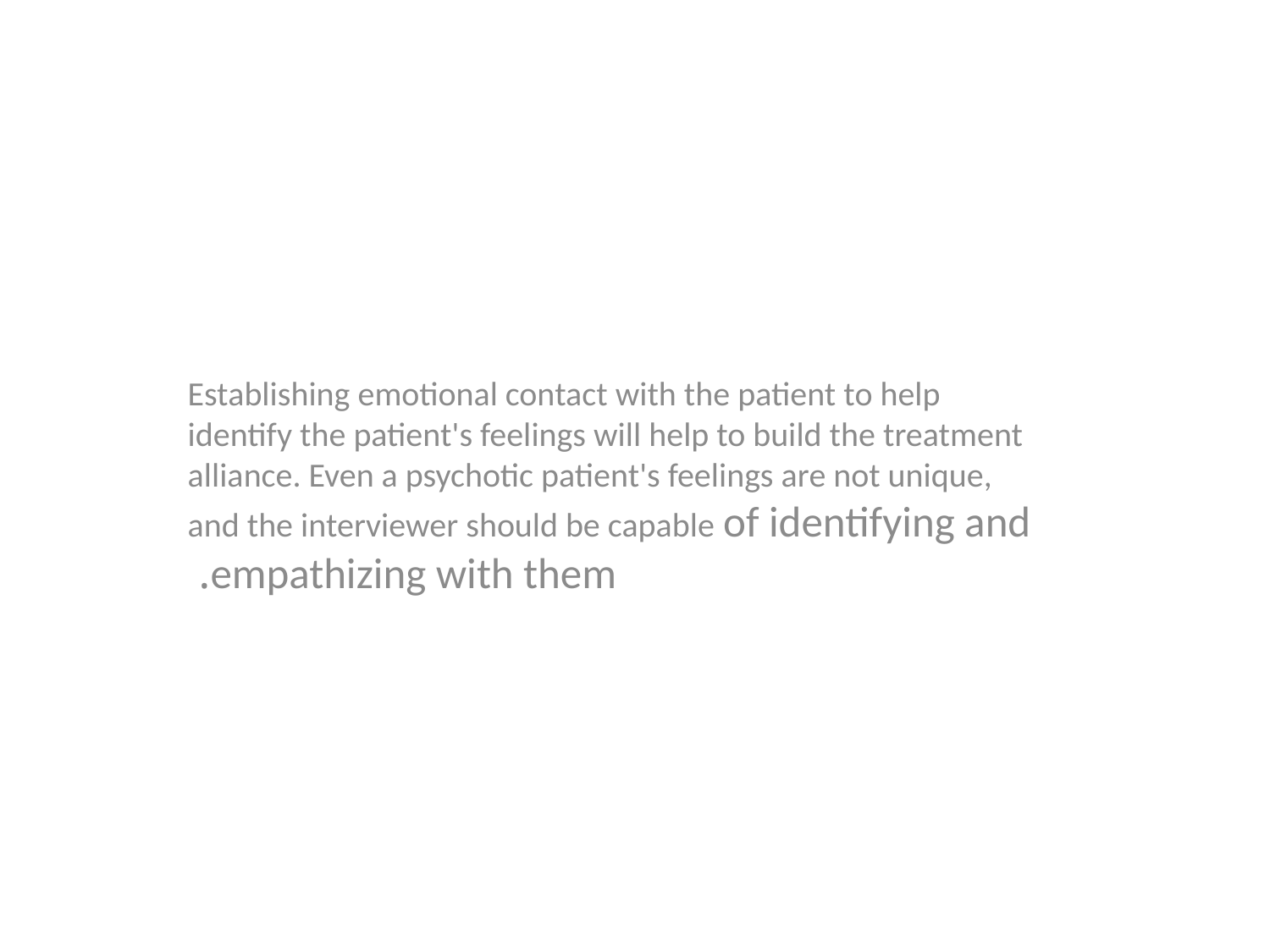

#
Establishing emotional contact with the patient to help identify the patient's feelings will help to build the treatment alliance. Even a psychotic patient's feelings are not unique, and the interviewer should be capable of identifying and empathizing with them.